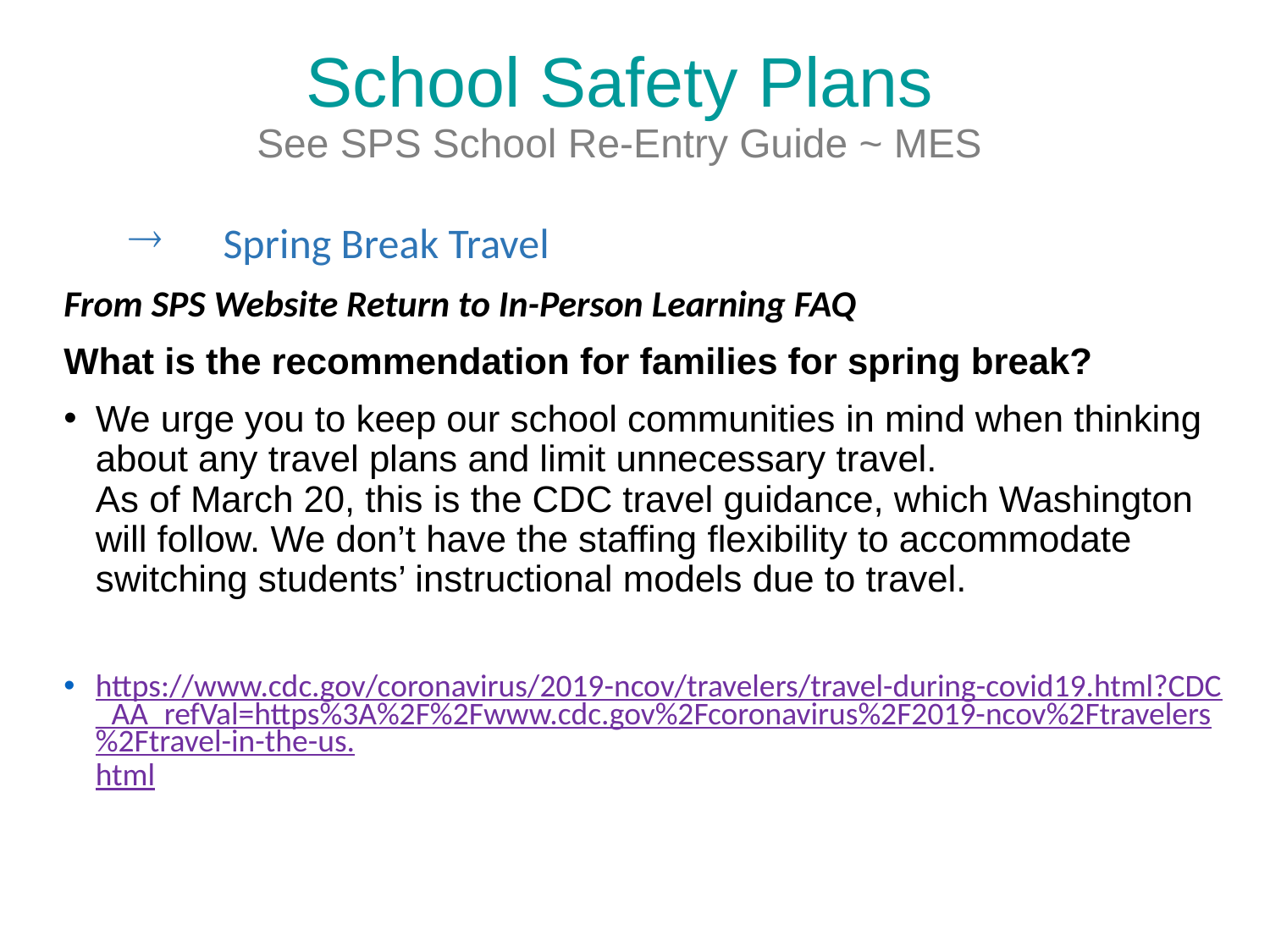

School Safety Plans
See SPS School Re-Entry Guide ~ MES
Spring Break Travel
From SPS Website Return to In-Person Learning FAQ
What is the recommendation for families for spring break?
We urge you to keep our school communities in mind when thinking about any travel plans and limit unnecessary travel.
As of March 20, this is the CDC travel guidance, which Washington will follow. We don’t have the staffing flexibility to accommodate switching students’ instructional models due to travel.

https://www.cdc.gov/coronavirus/2019-ncov/travelers/travel-during-covid19.html?CDC_AA_refVal=https%3A%2F%2Fwww.cdc.gov%2Fcoronavirus%2F2019-ncov%2Ftravelers%2Ftravel-in-the-us.html